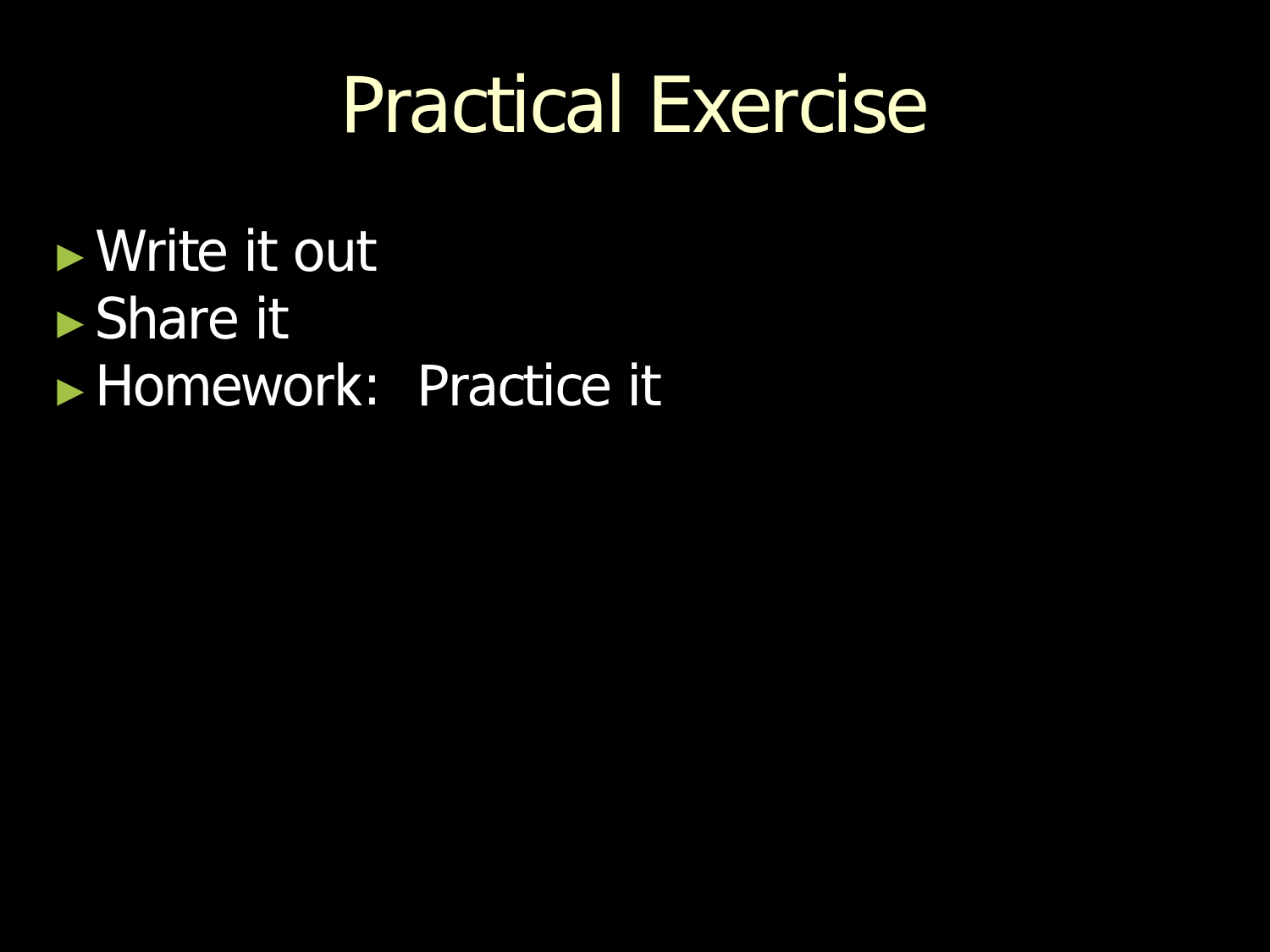

Practical Exercise
Write it out
Share it
Homework:  Practice it